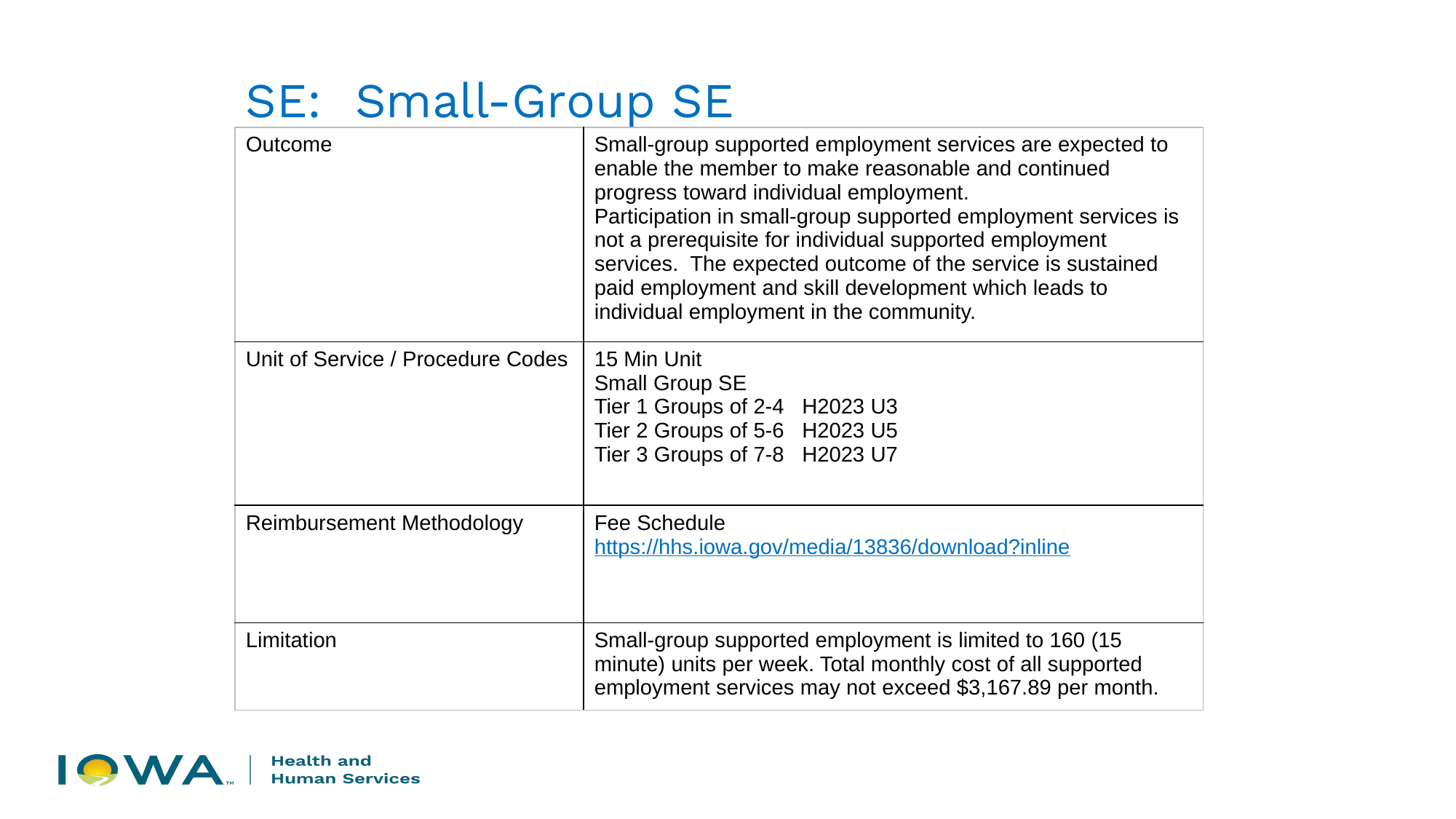

SE:  Small-Group SE

| Outcome | Small-group supported employment services are expected to enable the member to make reasonable and continued progress toward individual employment. Participation in small-group supported employment services is not a prerequisite for individual supported employment services. The expected outcome of the service is sustained paid employment and skill development which leads to individual employment in the community. |
| --- | --- |
| Unit of Service / Procedure Codes | 15 Min Unit Small Group SE Tier 1 Groups of 2-4 H2023 U3 Tier 2 Groups of 5-6 H2023 U5 Tier 3 Groups of 7-8 H2023 U7 |
| Reimbursement Methodology | Fee Schedule https://hhs.iowa.gov/media/13836/download?inline |
| Limitation | Small-group supported employment is limited to 160 (15 minute) units per week. Total monthly cost of all supported employment services may not exceed $3,167.89 per month. |